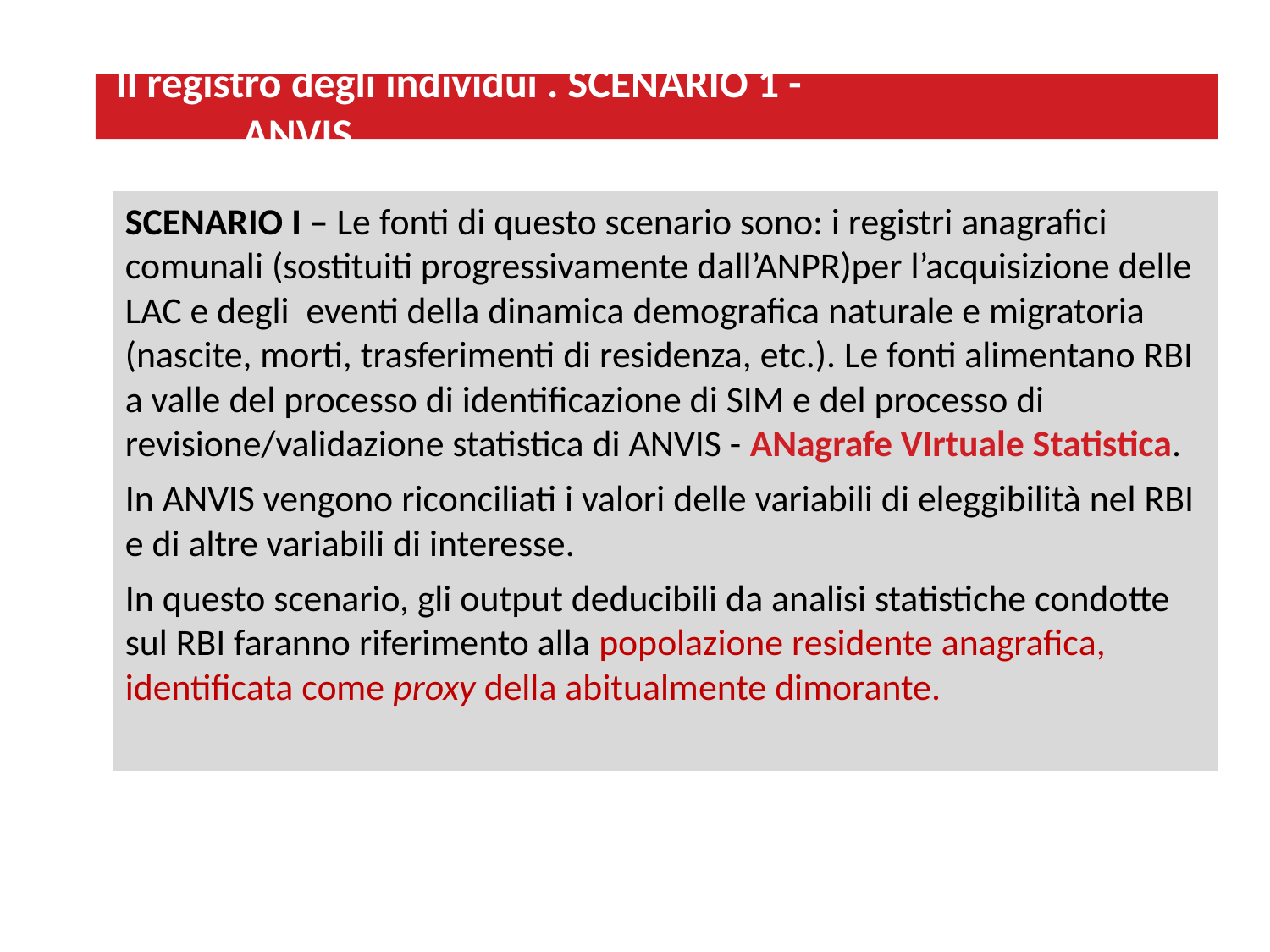

Il registro degli individui . SCENARIO 1 - 				ANVIS
SCENARIO I – Le fonti di questo scenario sono: i registri anagrafici comunali (sostituiti progressivamente dall’ANPR)per l’acquisizione delle  LAC e degli  eventi della dinamica demografica naturale e migratoria (nascite, morti, trasferimenti di residenza, etc.). Le fonti alimentano RBI a valle del processo di identificazione di SIM e del processo di revisione/validazione statistica di ANVIS - ANagrafe VIrtuale Statistica.
In ANVIS vengono riconciliati i valori delle variabili di eleggibilità nel RBI e di altre variabili di interesse.
In questo scenario, gli output deducibili da analisi statistiche condotte sul RBI faranno riferimento alla popolazione residente anagrafica, identificata come proxy della abitualmente dimorante.